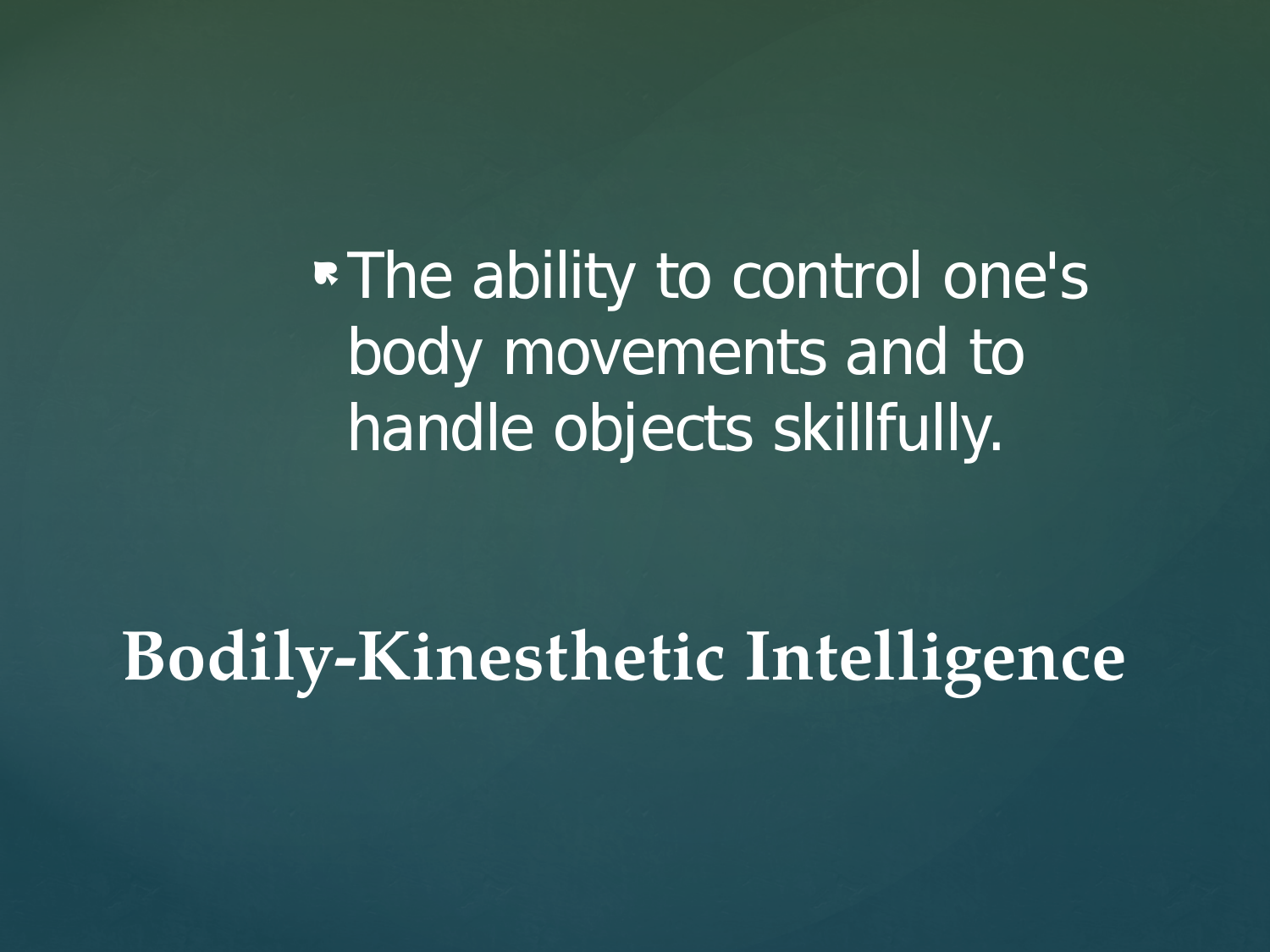

The ability to control one's body movements and to handle objects skillfully.
# Bodily-Kinesthetic Intelligence